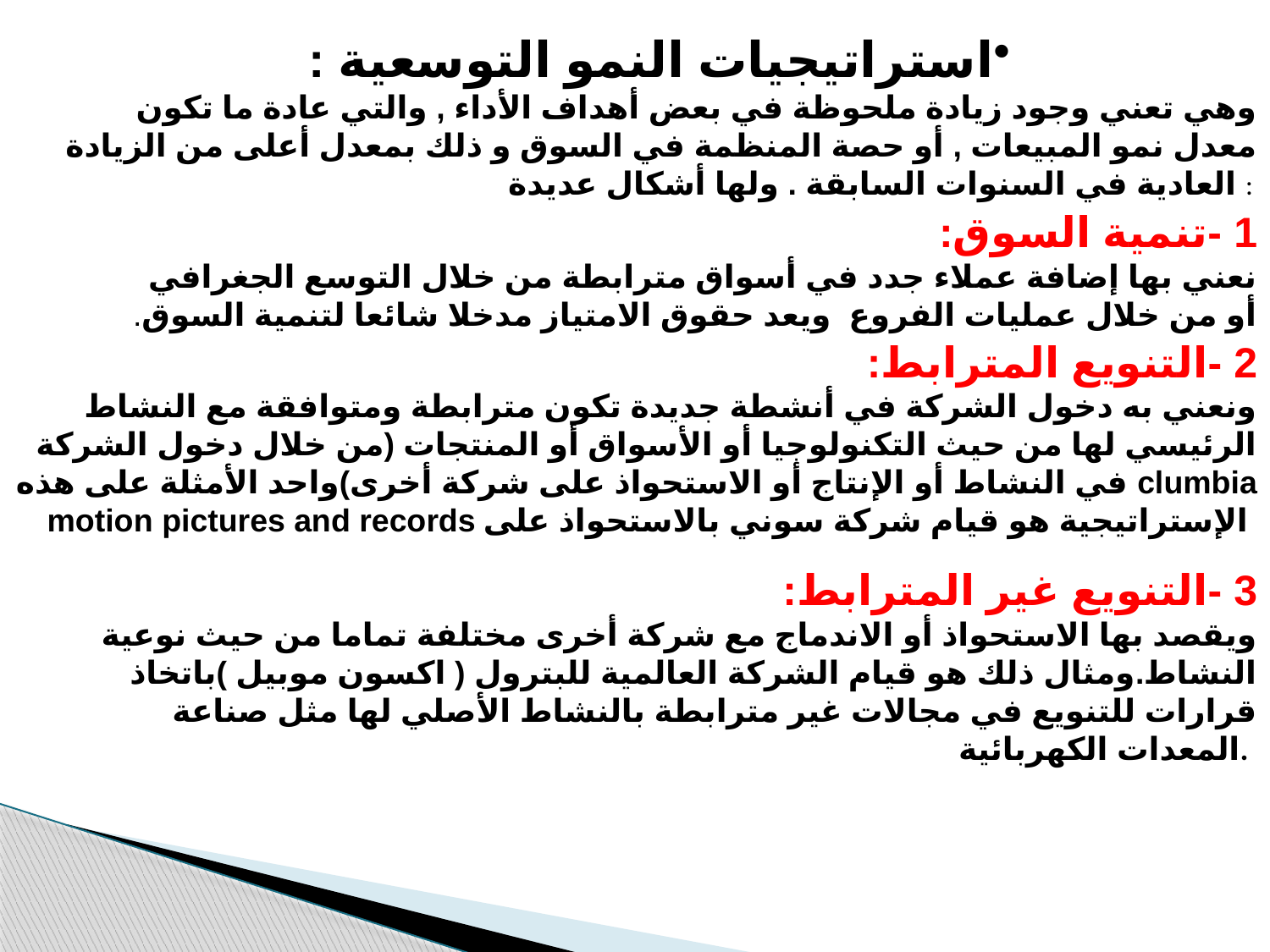

استراتيجيات النمو التوسعية :
 وهي تعني وجود زيادة ملحوظة في بعض أهداف الأداء , والتي عادة ما تكون معدل نمو المبيعات , أو حصة المنظمة في السوق و ذلك بمعدل أعلى من الزيادة العادية في السنوات السابقة . ولها أشكال عديدة :
1 -تنمية السوق:
نعني بها إضافة عملاء جدد في أسواق مترابطة من خلال التوسع الجغرافي أو من خلال عمليات الفروع  ويعد حقوق الامتياز مدخلا شائعا لتنمية السوق.
2 -التنويع المترابط:
ونعني به دخول الشركة في أنشطة جديدة تكون مترابطة ومتوافقة مع النشاط الرئيسي لها من حيث التكنولوجيا أو الأسواق أو المنتجات (من خلال دخول الشركة في النشاط أو الإنتاج أو الاستحواذ على شركة أخرى)واحد الأمثلة على هذه clumbia  motion pictures and records الإستراتيجية هو قيام شركة سوني بالاستحواذ على
3 -التنويع غير المترابط:
ويقصد بها الاستحواذ أو الاندماج مع شركة أخرى مختلفة تماما من حيث نوعية النشاط.ومثال ذلك هو قيام الشركة العالمية للبترول ( اكسون موبيل )باتخاذ قرارات للتنويع في مجالات غير مترابطة بالنشاط الأصلي لها مثل صناعة المعدات الكهربائية.